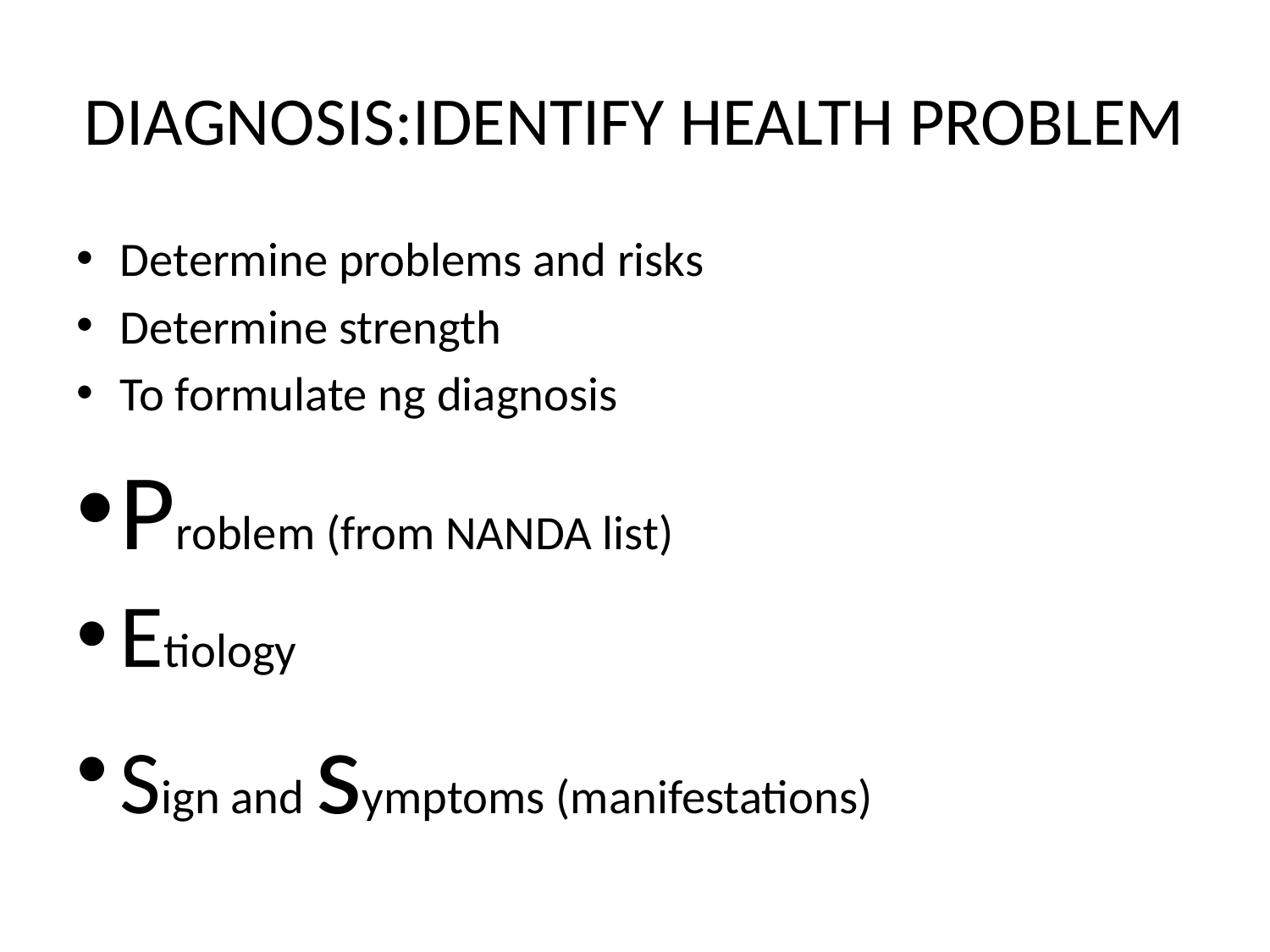

# DIAGNOSIS:IDENTIFY HEALTH PROBLEM
Determine problems and risks
Determine strength
To formulate ng diagnosis
Problem (from NANDA list)
Etiology
Sign and symptoms (manifestations)